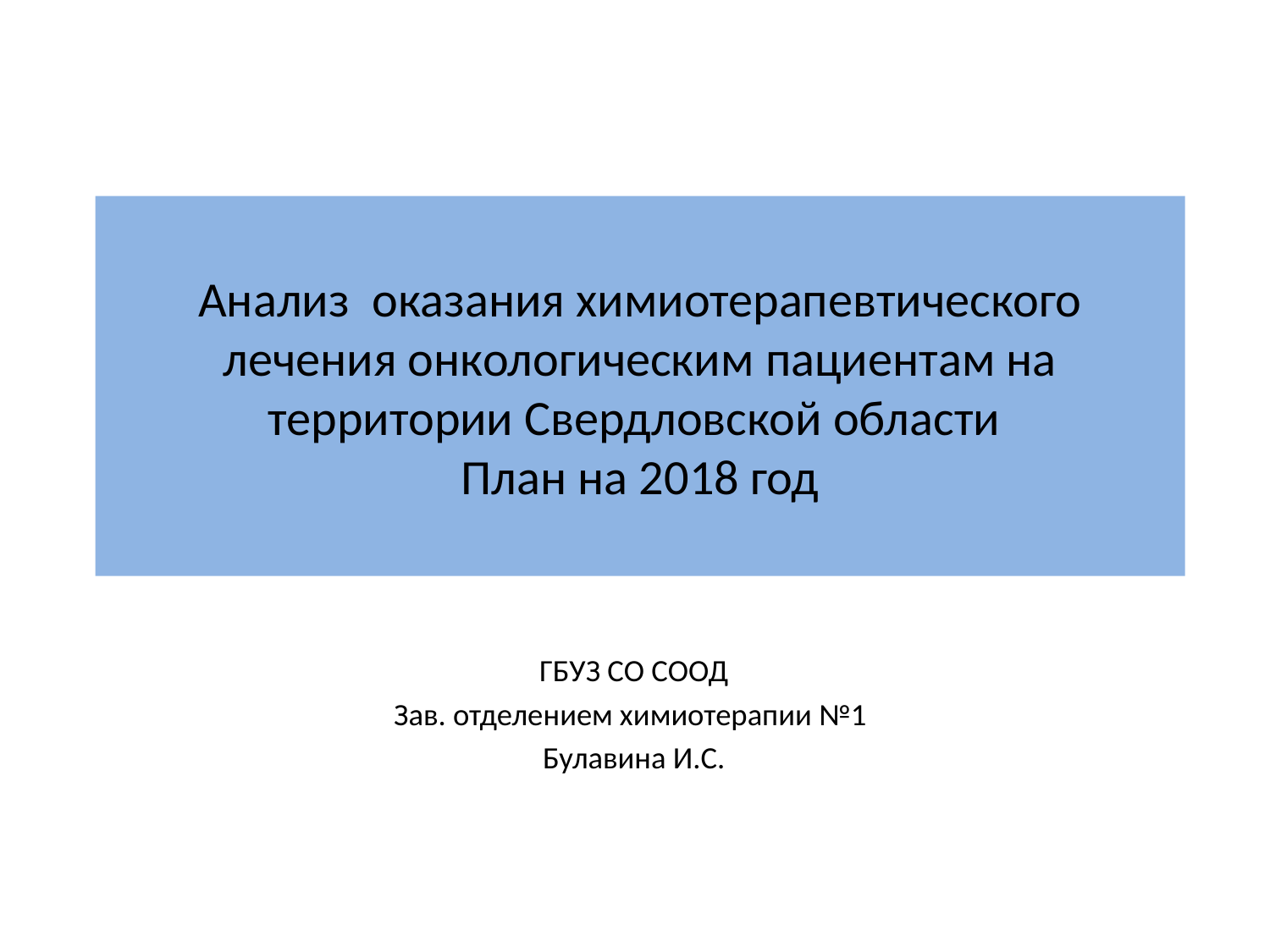

# Анализ  оказания химиотерапевтического лечения онкологическим пациентам на территории Свердловской области План на 2018 год
ГБУЗ СО СООД
Зав. отделением химиотерапии №1
Булавина И.С.